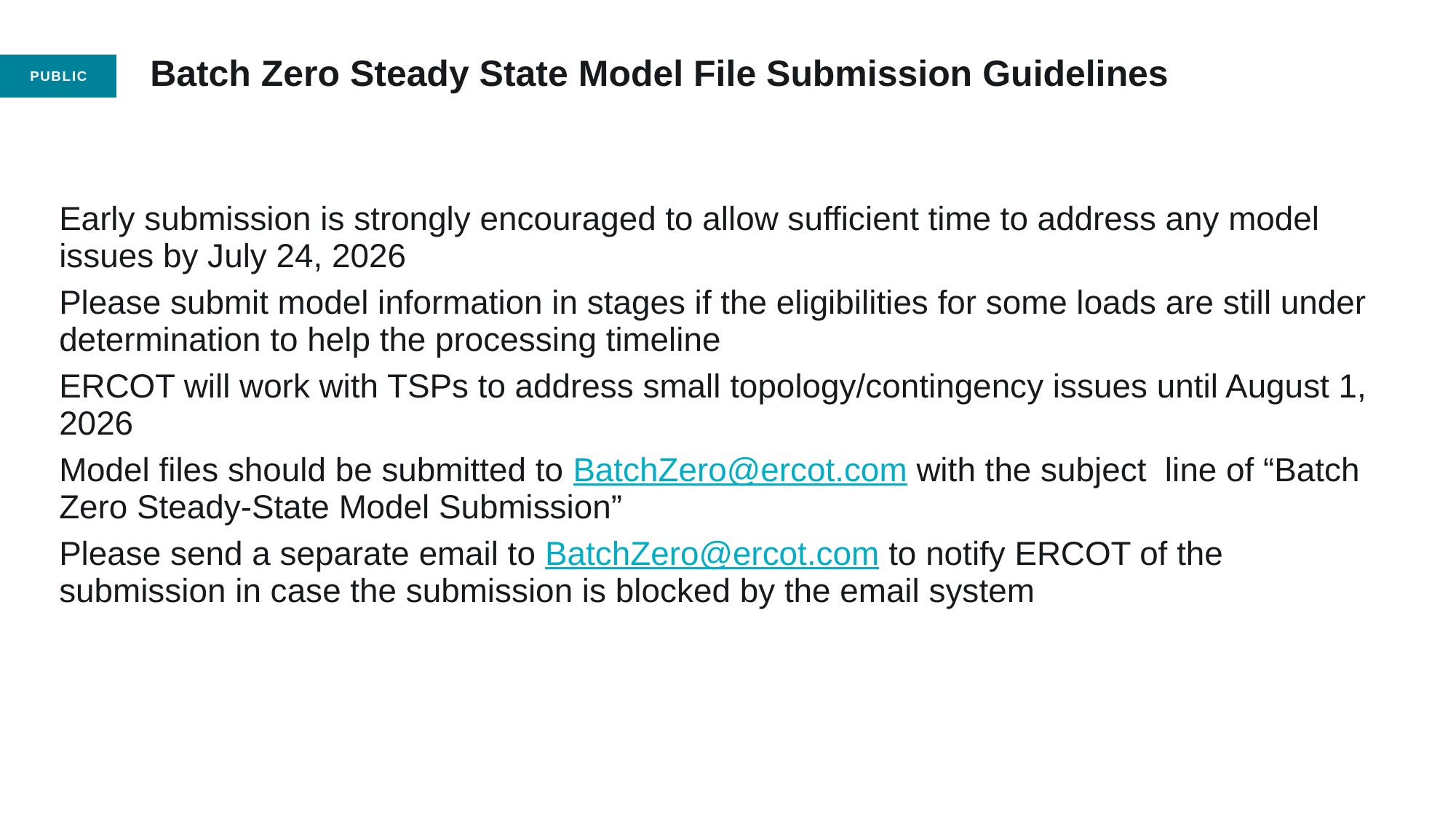

# Batch Zero Steady State Model File Submission Guidelines
Early submission is strongly encouraged to allow sufficient time to address any model issues by July 24, 2026
Please submit model information in stages if the eligibilities for some loads are still under determination to help the processing timeline
ERCOT will work with TSPs to address small topology/contingency issues until August 1, 2026
Model files should be submitted to BatchZero@ercot.com with the subject  line of “Batch Zero Steady-State Model Submission”
Please send a separate email to BatchZero@ercot.com to notify ERCOT of the submission in case the submission is blocked by the email system